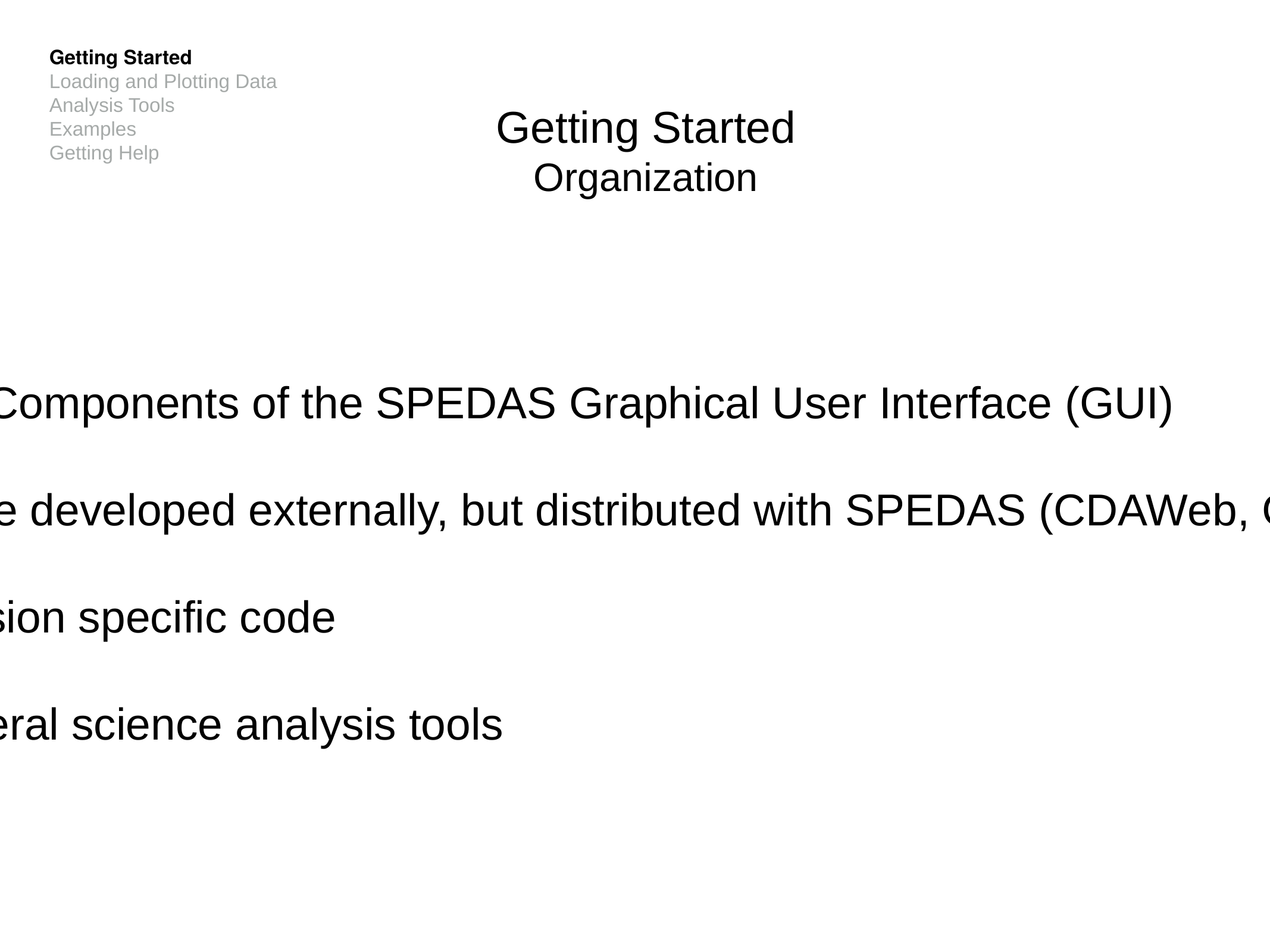

Getting Started
Loading and Plotting Data
Analysis Tools
Examples
Getting Help
# Getting Started
Organization
spedas_gui: Components of the SPEDAS Graphical User Interface (GUI)

external: Code developed externally, but distributed with SPEDAS (CDAWeb, Geopack, etc.)

projects: Mission specific code

general: General science analysis tools